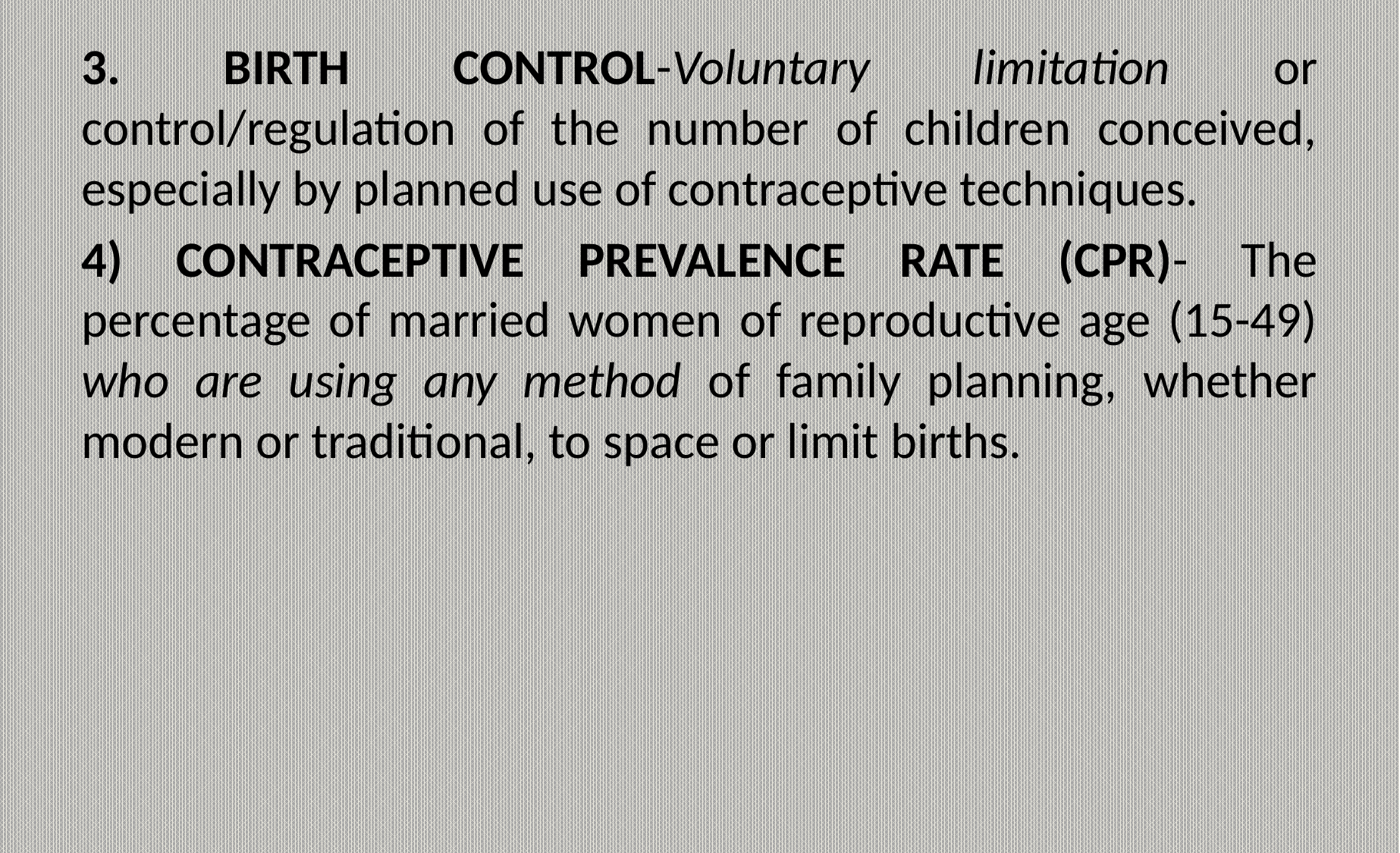

3. BIRTH CONTROL-Voluntary limitation or control/regulation of the number of children conceived, especially by planned use of contraceptive techniques.
4) CONTRACEPTIVE PREVALENCE RATE (CPR)- The percentage of married women of reproductive age (15-49) who are using any method of family planning, whether modern or traditional, to space or limit births.